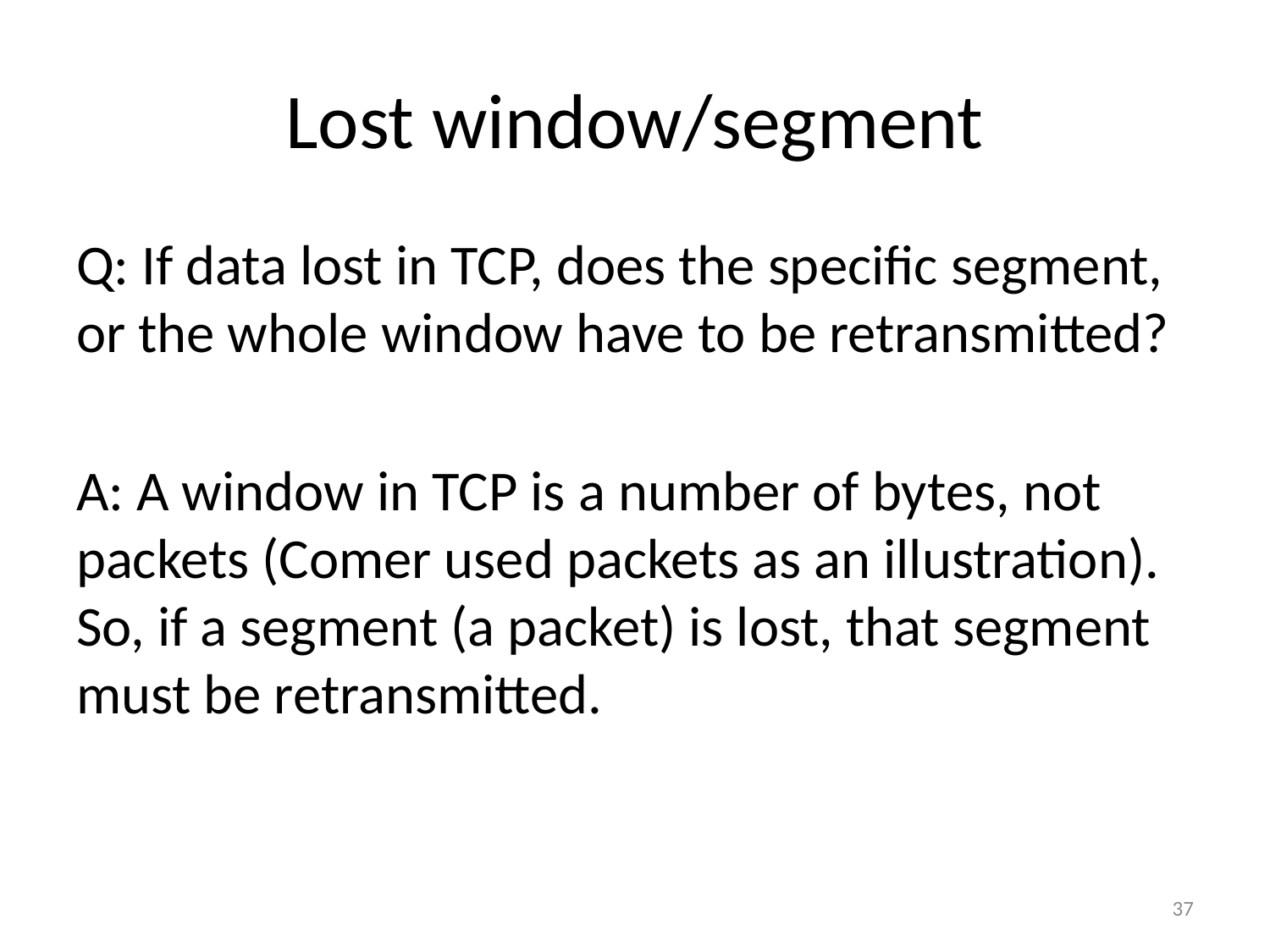

# Lost window/segment
Q: If data lost in TCP, does the specific segment, or the whole window have to be retransmitted?

A: A window in TCP is a number of bytes, not packets (Comer used packets as an illustration).  So, if a segment (a packet) is lost, that segment must be retransmitted.
37